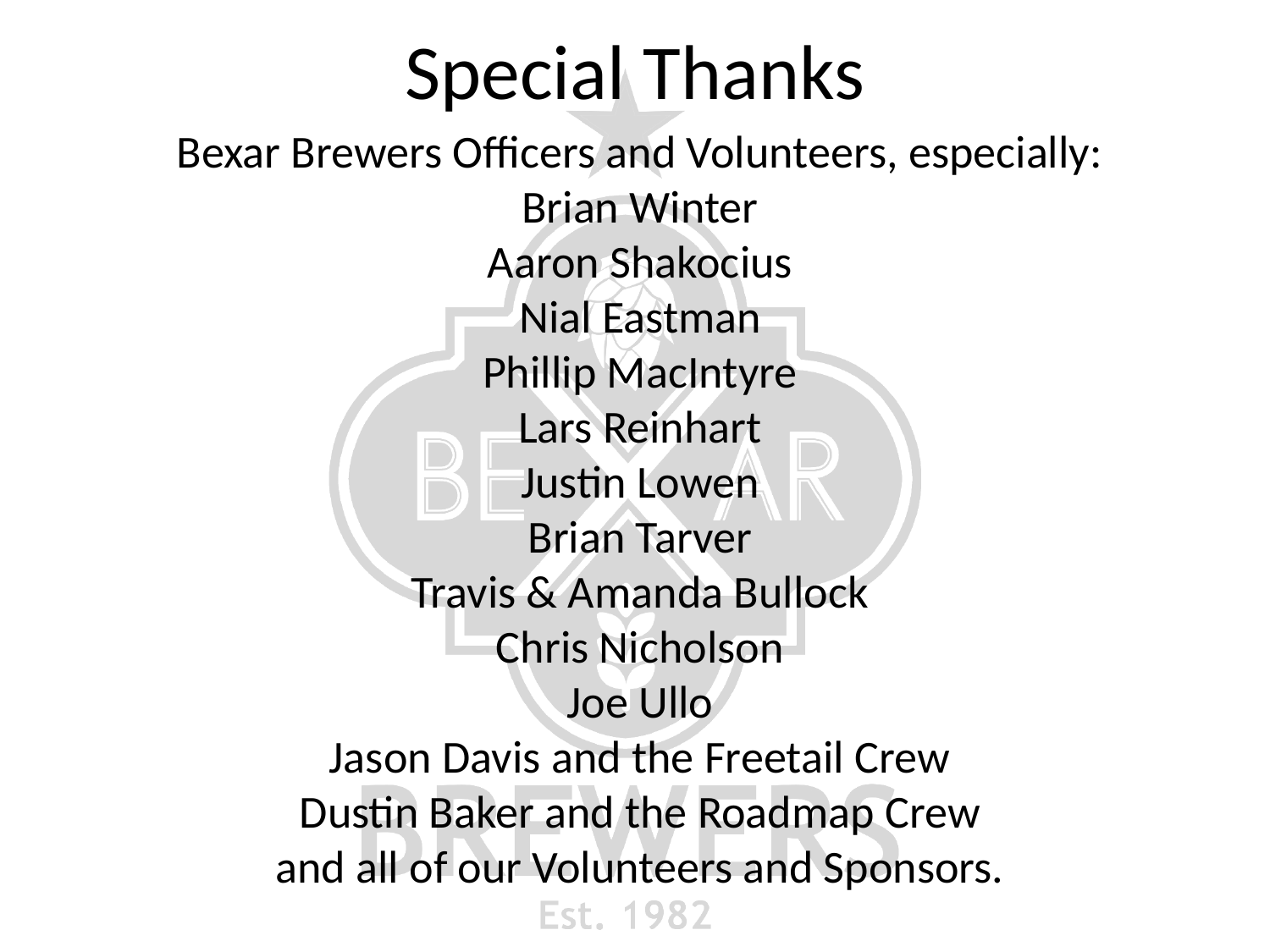

# Special Thanks
Bexar Brewers Officers and Volunteers, especially:
Brian Winter
Aaron Shakocius
Nial Eastman
Phillip MacIntyre
Lars Reinhart
Justin Lowen
Brian Tarver
Travis & Amanda Bullock
Chris Nicholson
Joe Ullo
Jason Davis and the Freetail Crew
Dustin Baker and the Roadmap Crew
and all of our Volunteers and Sponsors.